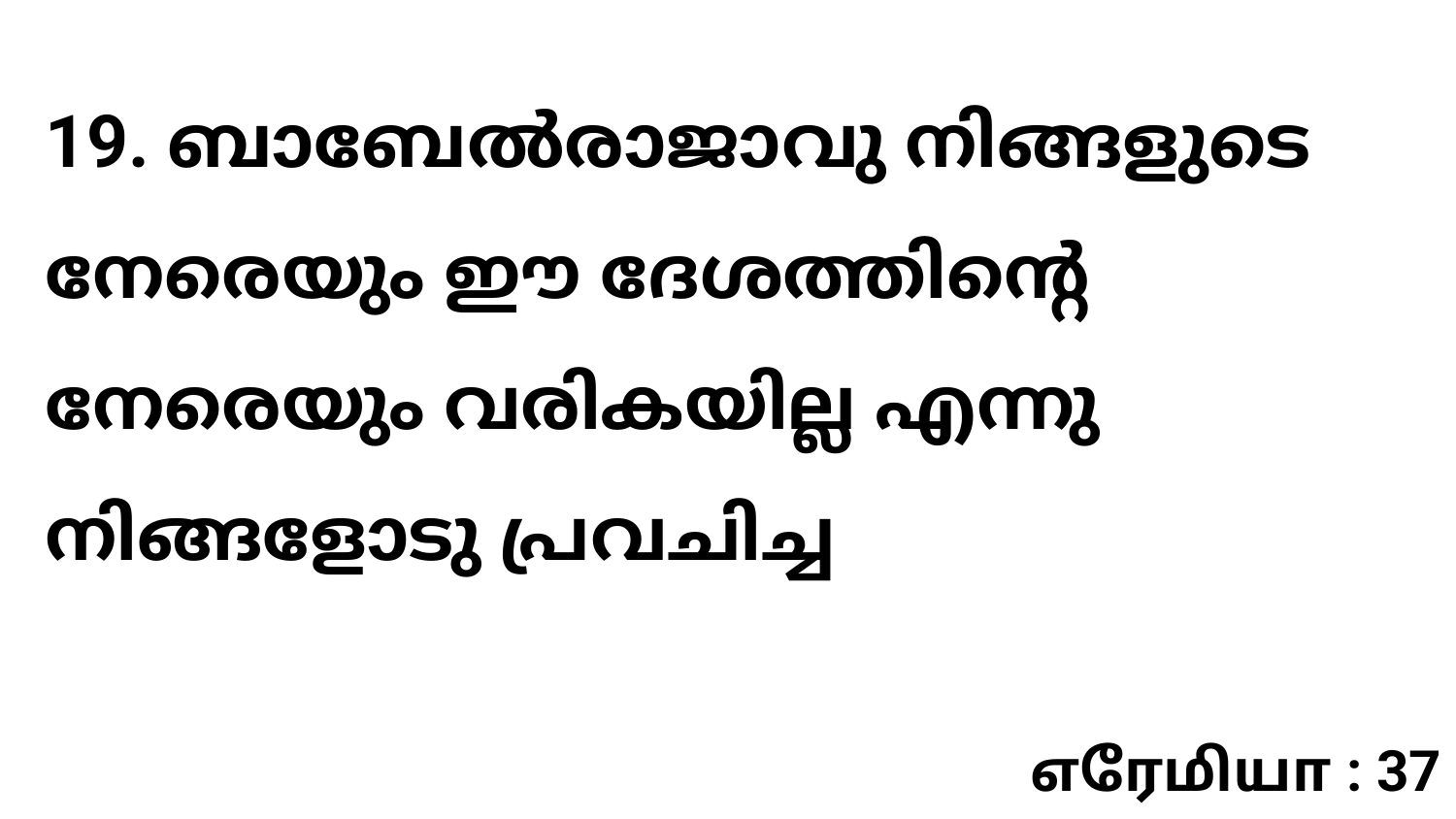

19. ബാബേൽരാജാവു നിങ്ങളുടെ നേരെയും ഈ ദേശത്തിന്റെ നേരെയും വരികയില്ല എന്നു നിങ്ങളോടു പ്രവചിച്ച
எரேமியா : 37